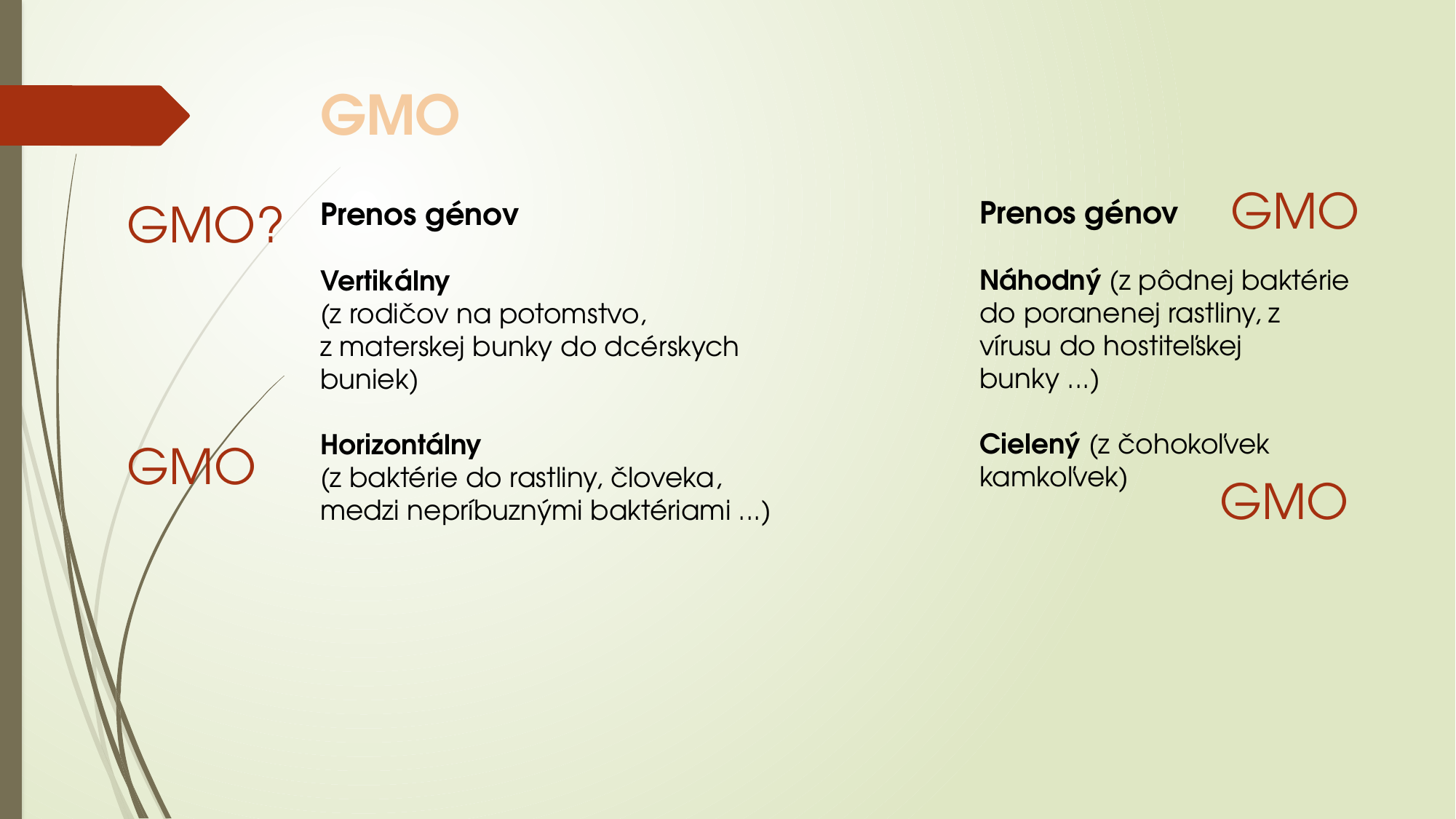

# GMO
GMO
Prenos génov

Náhodný (z pôdnej baktérie do poranenej rastliny, z vírusu do hostiteľskej bunky ...)

Cielený (z čohokoľvek kamkoľvek)
GMO?
Prenos génov

Vertikálny
(z rodičov na potomstvo,
z materskej bunky do dcérskych buniek)

Horizontálny
(z baktérie do rastliny, človeka, medzi nepríbuznými baktériami ...)

GMO
GMO